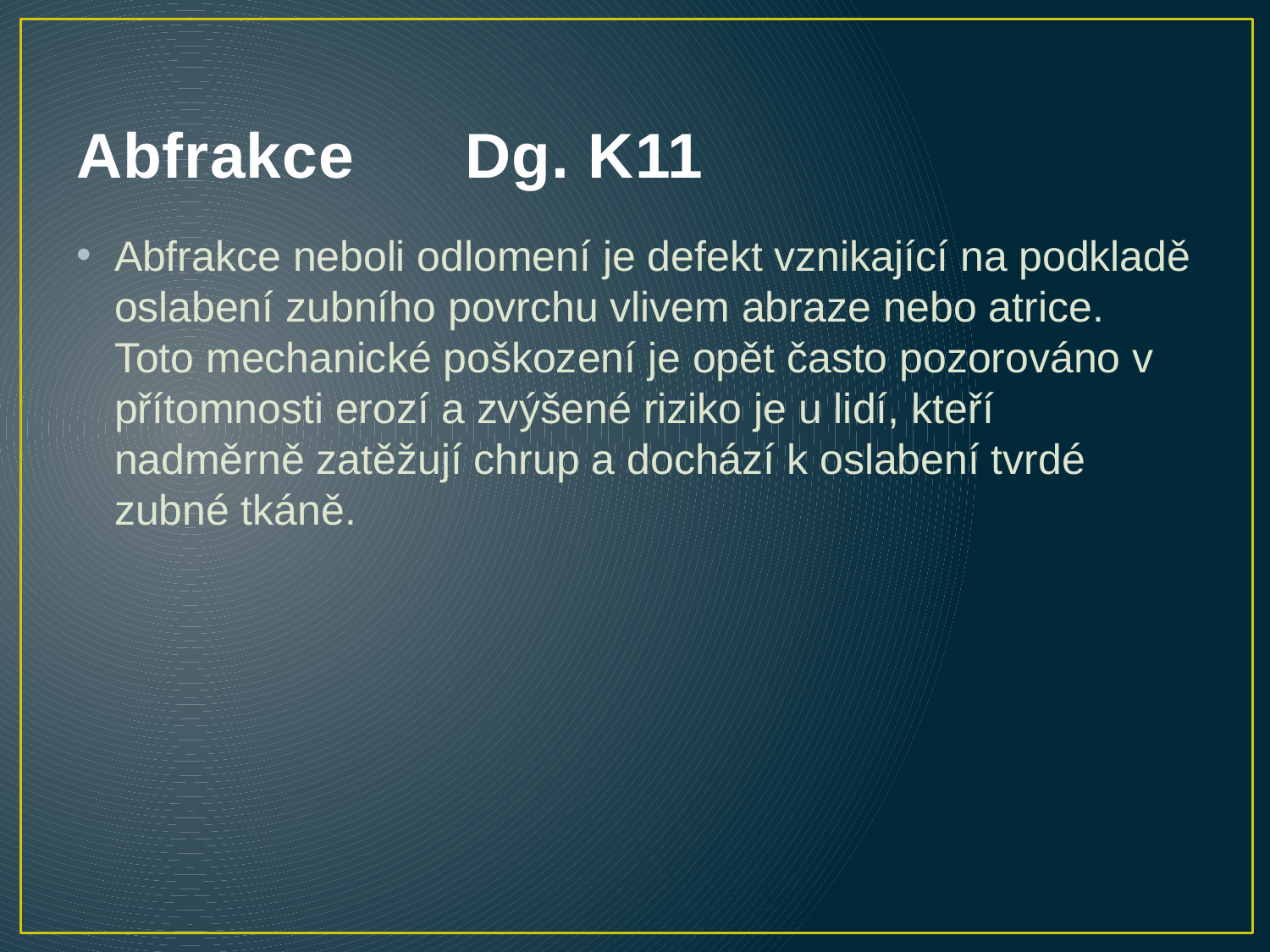

# Abfrakce      Dg. K11
Abfrakce neboli odlomení je defekt vznikající na podkladě oslabení zubního povrchu vlivem abraze nebo atrice.  Toto mechanické poškození je opět často pozorováno v přítomnosti erozí a zvýšené riziko je u lidí, kteří nadměrně zatěžují chrup a dochází k oslabení tvrdé zubné tkáně.